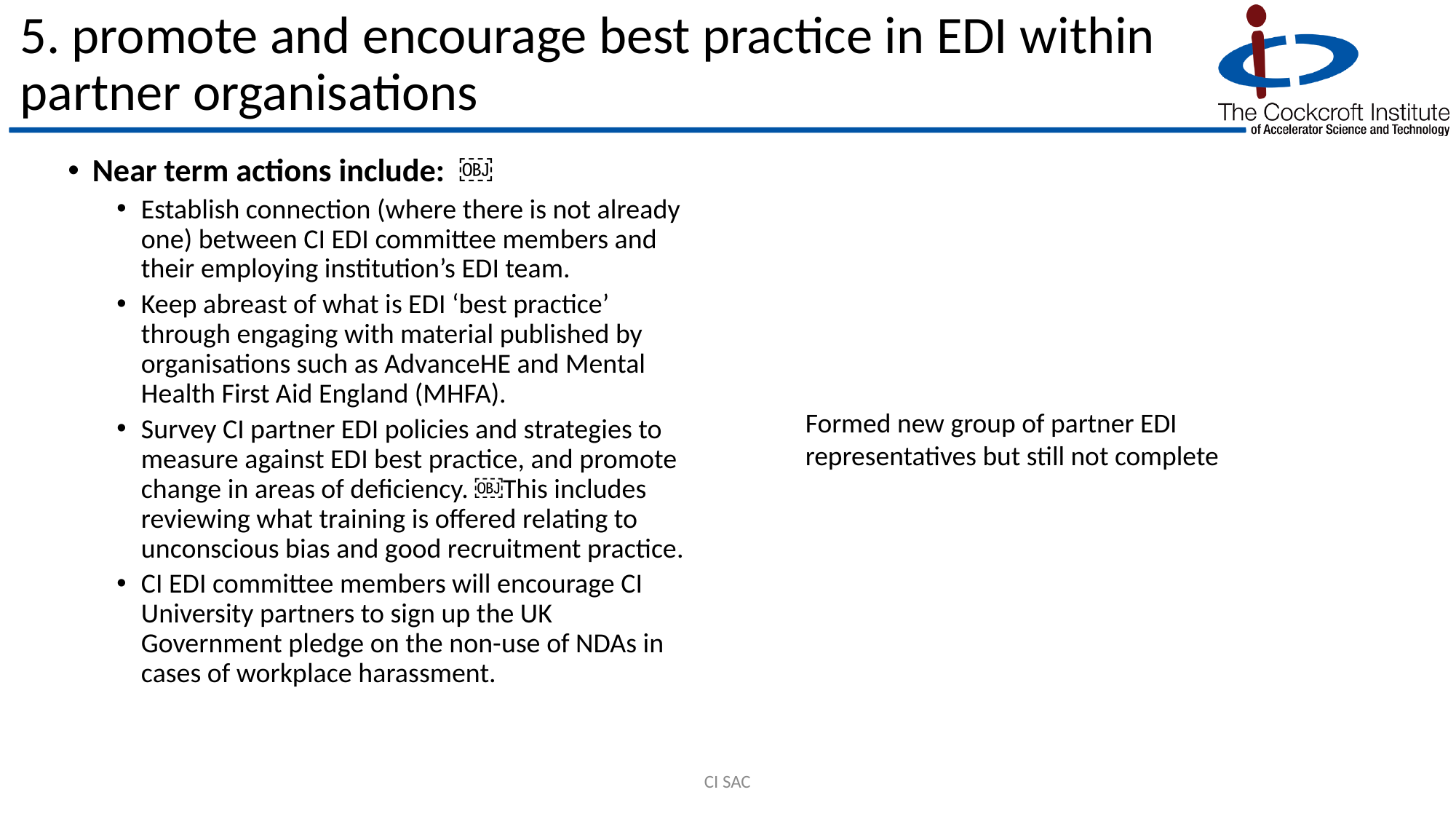

# 5. promote and encourage best practice in EDI within partner organisations
​​Near term actions include:  ￼​
Establish connection (where there is not already one) between CI EDI committee members and their employing institution’s EDI team.
​Keep abreast of what is EDI ‘best practice’ through engaging with material published by organisations such as AdvanceHE and Mental Health First Aid England (MHFA).
Survey CI partner EDI policies and strategies to measure against EDI best practice, and promote change in areas of deficiency. ​￼​This includes reviewing what training is offered relating to unconscious bias and good recruitment practice.
CI EDI committee members will encourage CI University partners to sign up the UK Government pledge on the non-use of NDAs in cases of workplace harassment.
Formed new group of partner EDI representatives but still not complete
CI SAC